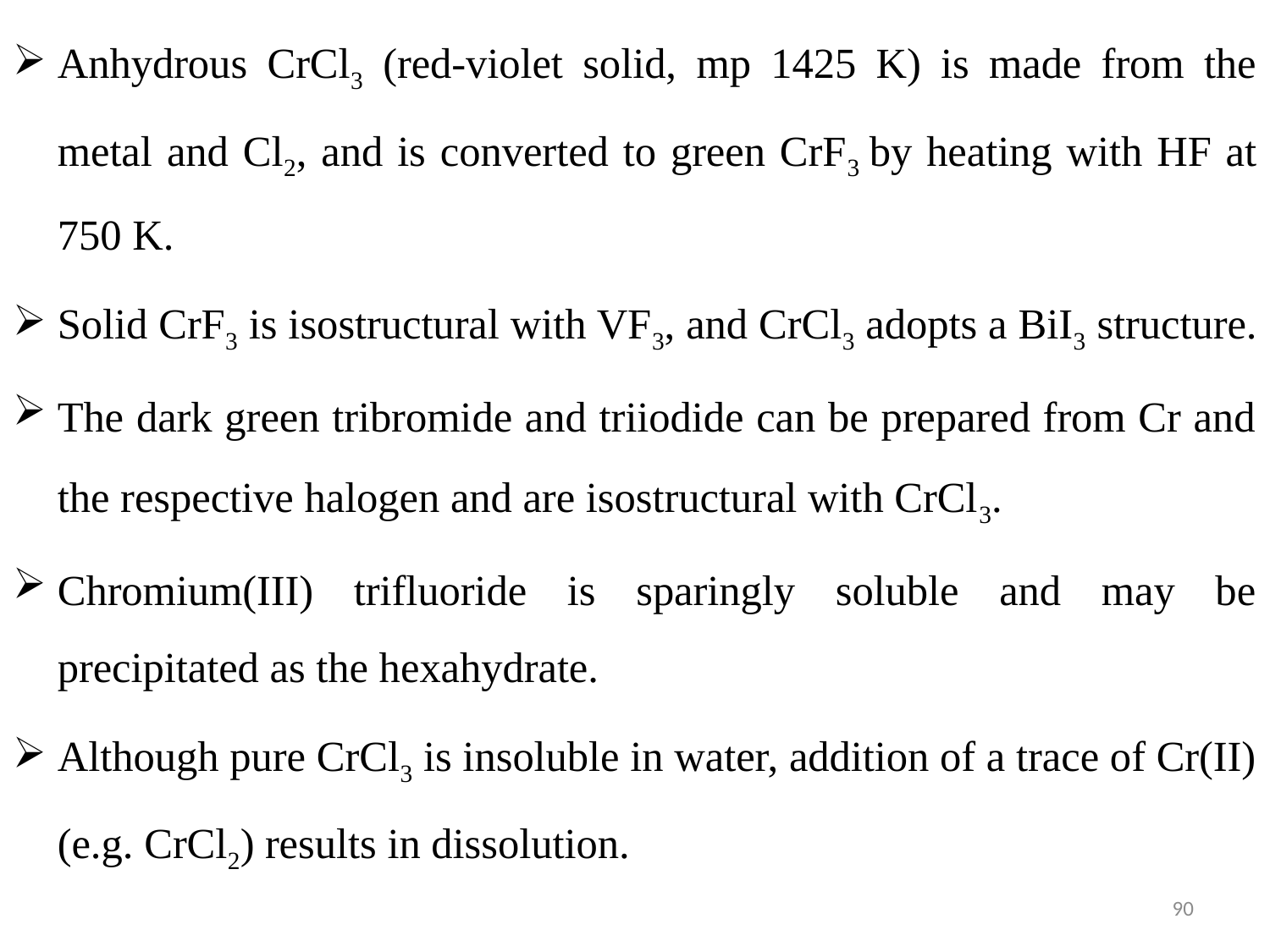

Anhydrous CrCl3 (red-violet solid, mp 1425 K) is made from the metal and Cl2, and is converted to green CrF3 by heating with HF at 750 K.
Solid CrF3 is isostructural with VF3, and CrCl3 adopts a BiI3 structure.
The dark green tribromide and triiodide can be prepared from Cr and the respective halogen and are isostructural with CrCl3.
Chromium(III) trifluoride is sparingly soluble and may be precipitated as the hexahydrate.
Although pure CrCl3 is insoluble in water, addition of a trace of Cr(II) (e.g. CrCl2) results in dissolution.

90